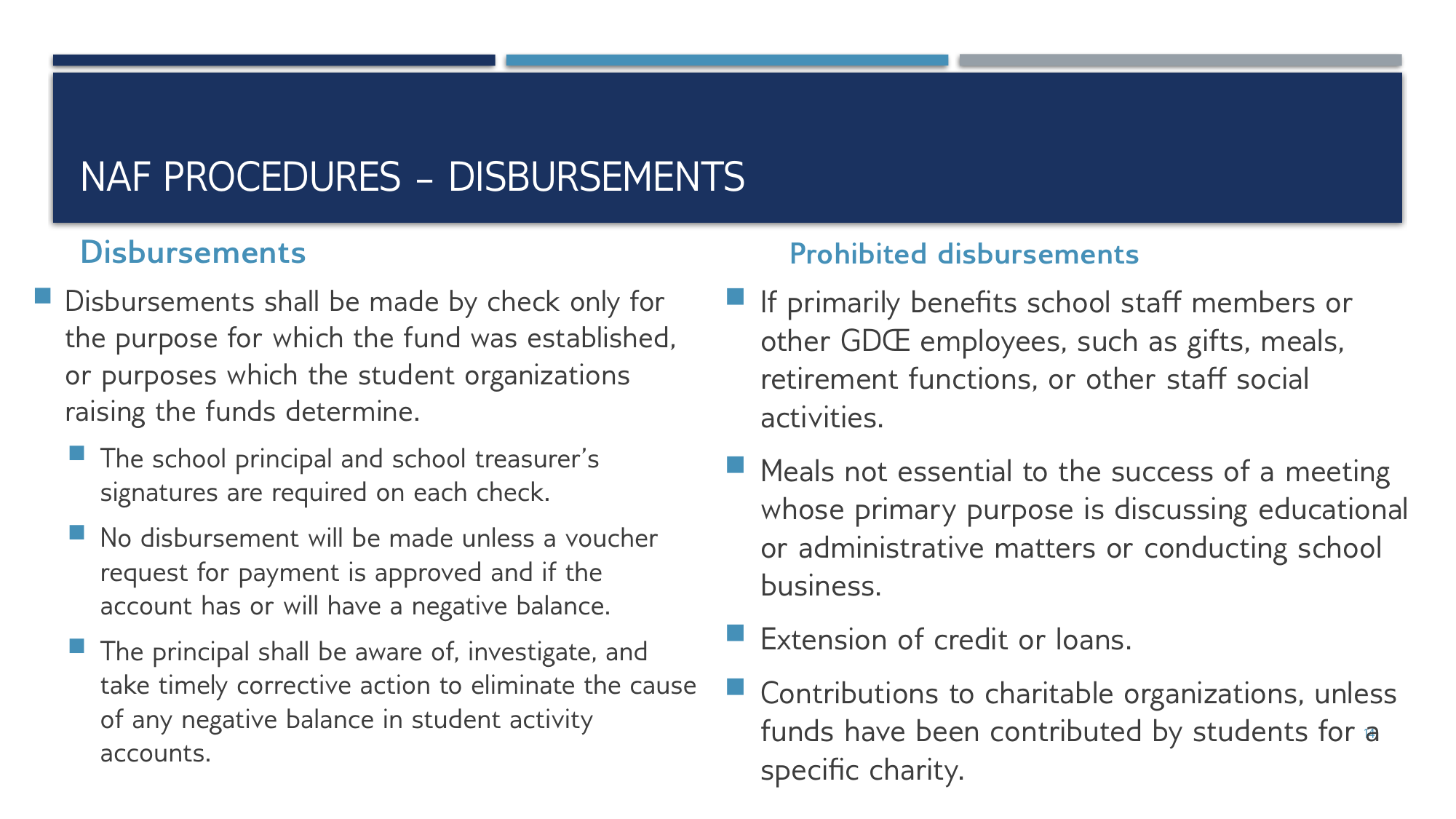

# NAF PROCEDURES – Disbursements
Prohibited disbursements
Disbursements
Disbursements shall be made by check only for the purpose for which the fund was established, or purposes which the student organizations raising the funds determine.
The school principal and school treasurer’s signatures are required on each check.
No disbursement will be made unless a voucher request for payment is approved and if the account has or will have a negative balance.
The principal shall be aware of, investigate, and take timely corrective action to eliminate the cause of any negative balance in student activity accounts.
If primarily benefits school staff members or other GDOE employees, such as gifts, meals, retirement functions, or other staff social activities.
Meals not essential to the success of a meeting whose primary purpose is discussing educational or administrative matters or conducting school business.
Extension of credit or loans.
Contributions to charitable organizations, unless funds have been contributed by students for a specific charity.
14